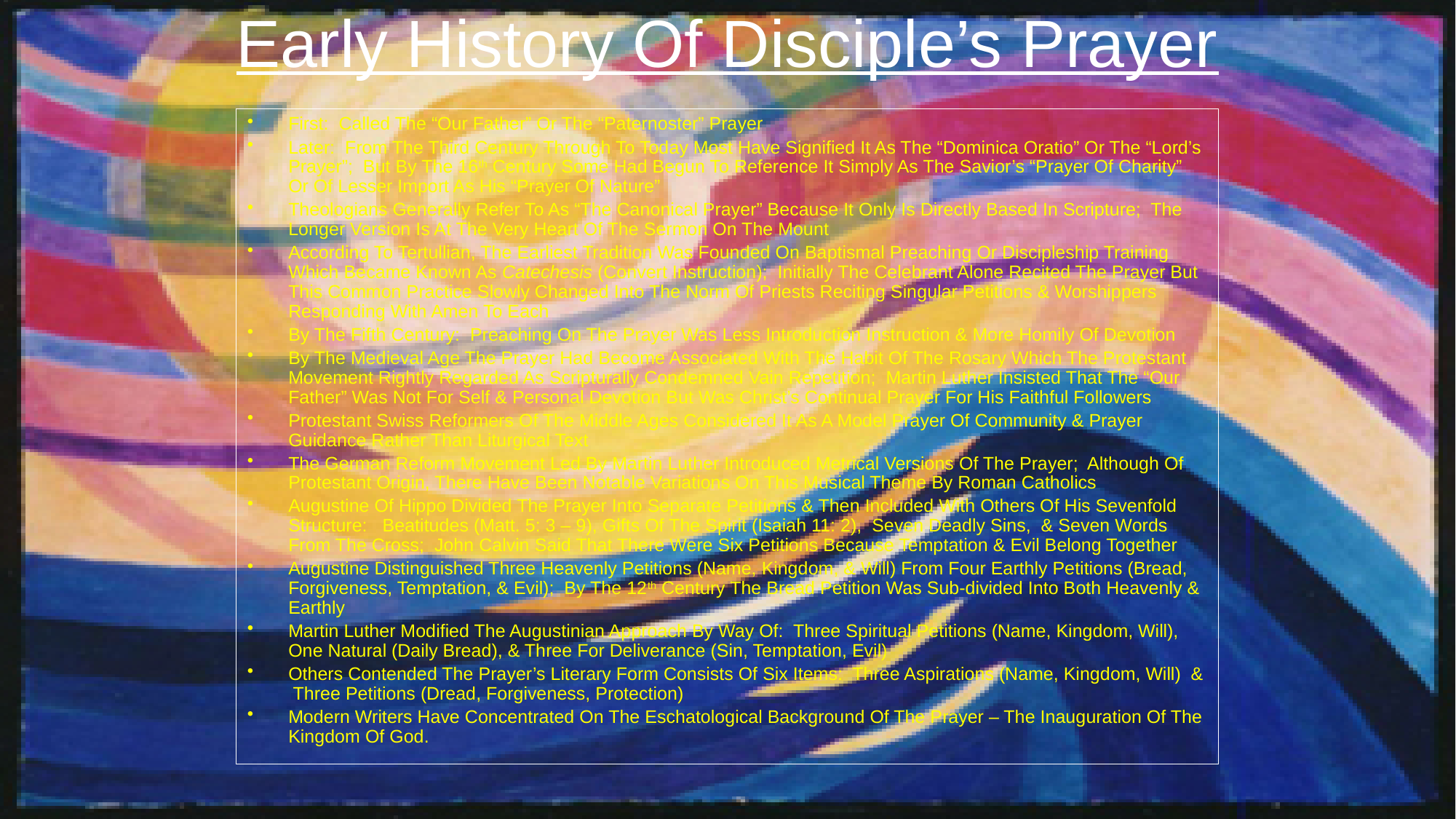

# Early History Of Disciple’s Prayer
First:  Called The “Our Father” Or The “Paternoster” Prayer
Later:  From The Third Century Through To Today Most Have Signified It As The “Dominica Oratio” Or The “Lord’s Prayer”;  But By The 16th Century Some Had Begun To Reference It Simply As The Savior’s “Prayer Of Charity” Or Of Lesser Import As His “Prayer Of Nature”
Theologians Generally Refer To As “The Canonical Prayer” Because It Only Is Directly Based In Scripture;  The Longer Version Is At The Very Heart Of The Sermon On The Mount
According To Tertullian, The Earliest Tradition Was Founded On Baptismal Preaching Or Discipleship Training Which Became Known As Catechesis (Convert Instruction);  Initially The Celebrant Alone Recited The Prayer But This Common Practice Slowly Changed Into The Norm Of Priests Reciting Singular Petitions & Worshippers Responding With Amen To Each
By The Fifth Century:  Preaching On The Prayer Was Less Introduction Instruction & More Homily Of Devotion
By The Medieval Age The Prayer Had Become Associated With The Habit Of The Rosary Which The Protestant Movement Rightly Regarded As Scripturally Condemned Vain Repetition;  Martin Luther Insisted That The “Our Father” Was Not For Self & Personal Devotion But Was Christ’s Continual Prayer For His Faithful Followers
Protestant Swiss Reformers Of The Middle Ages Considered It As A Model Prayer Of Community & Prayer Guidance Rather Than Liturgical Text
The German Reform Movement Led By Martin Luther Introduced Metrical Versions Of The Prayer;  Although Of Protestant Origin, There Have Been Notable Variations On This Musical Theme By Roman Catholics
Augustine Of Hippo Divided The Prayer Into Separate Petitions & Then Included With Others Of His Sevenfold Structure:   Beatitudes (Matt. 5: 3 – 9), Gifts Of The Spirit (Isaiah 11: 2),  Seven Deadly Sins,  & Seven Words From The Cross;  John Calvin Said That There Were Six Petitions Because Temptation & Evil Belong Together
Augustine Distinguished Three Heavenly Petitions (Name, Kingdom, & Will) From Four Earthly Petitions (Bread, Forgiveness, Temptation, & Evil);  By The 12th Century The Bread Petition Was Sub-divided Into Both Heavenly & Earthly
Martin Luther Modified The Augustinian Approach By Way Of:  Three Spiritual Petitions (Name, Kingdom, Will),  One Natural (Daily Bread), & Three For Deliverance (Sin, Temptation, Evil)
Others Contended The Prayer’s Literary Form Consists Of Six Items:  Three Aspirations (Name, Kingdom, Will)  &  Three Petitions (Dread, Forgiveness, Protection)
Modern Writers Have Concentrated On The Eschatological Background Of The Prayer – The Inauguration Of The Kingdom Of God.